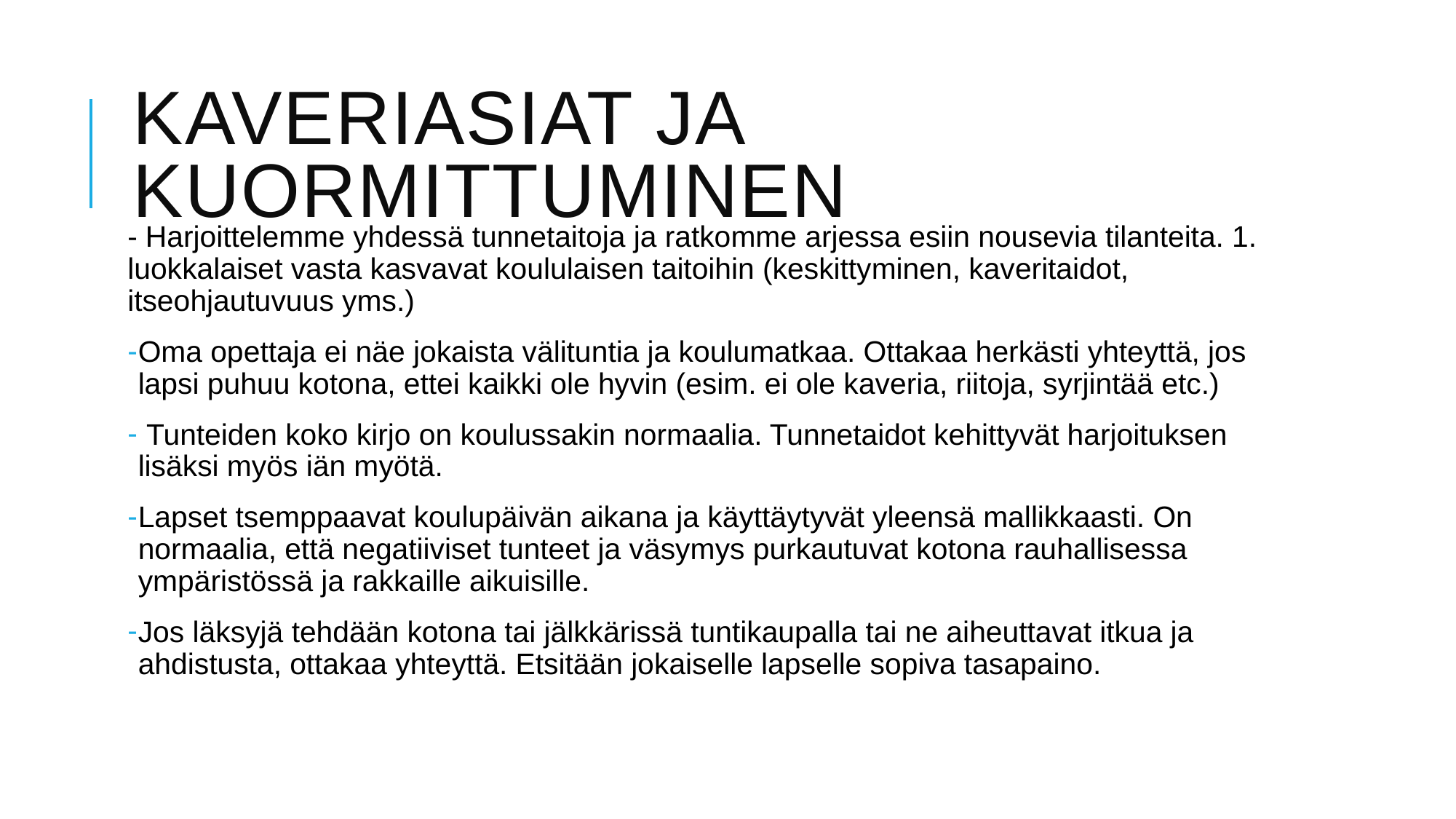

# Kaveriasiat ja kuormittuminen
- Harjoittelemme yhdessä tunnetaitoja ja ratkomme arjessa esiin nousevia tilanteita. 1. luokkalaiset vasta kasvavat koululaisen taitoihin (keskittyminen, kaveritaidot, itseohjautuvuus yms.)
Oma opettaja ei näe jokaista välituntia ja koulumatkaa. Ottakaa herkästi yhteyttä, jos lapsi puhuu kotona, ettei kaikki ole hyvin (esim. ei ole kaveria, riitoja, syrjintää etc.)
 Tunteiden koko kirjo on koulussakin normaalia. Tunnetaidot kehittyvät harjoituksen lisäksi myös iän myötä.
Lapset tsemppaavat koulupäivän aikana ja käyttäytyvät yleensä mallikkaasti. On normaalia, että negatiiviset tunteet ja väsymys purkautuvat kotona rauhallisessa ympäristössä ja rakkaille aikuisille.
Jos läksyjä tehdään kotona tai jälkkärissä tuntikaupalla tai ne aiheuttavat itkua ja ahdistusta, ottakaa yhteyttä. Etsitään jokaiselle lapselle sopiva tasapaino.